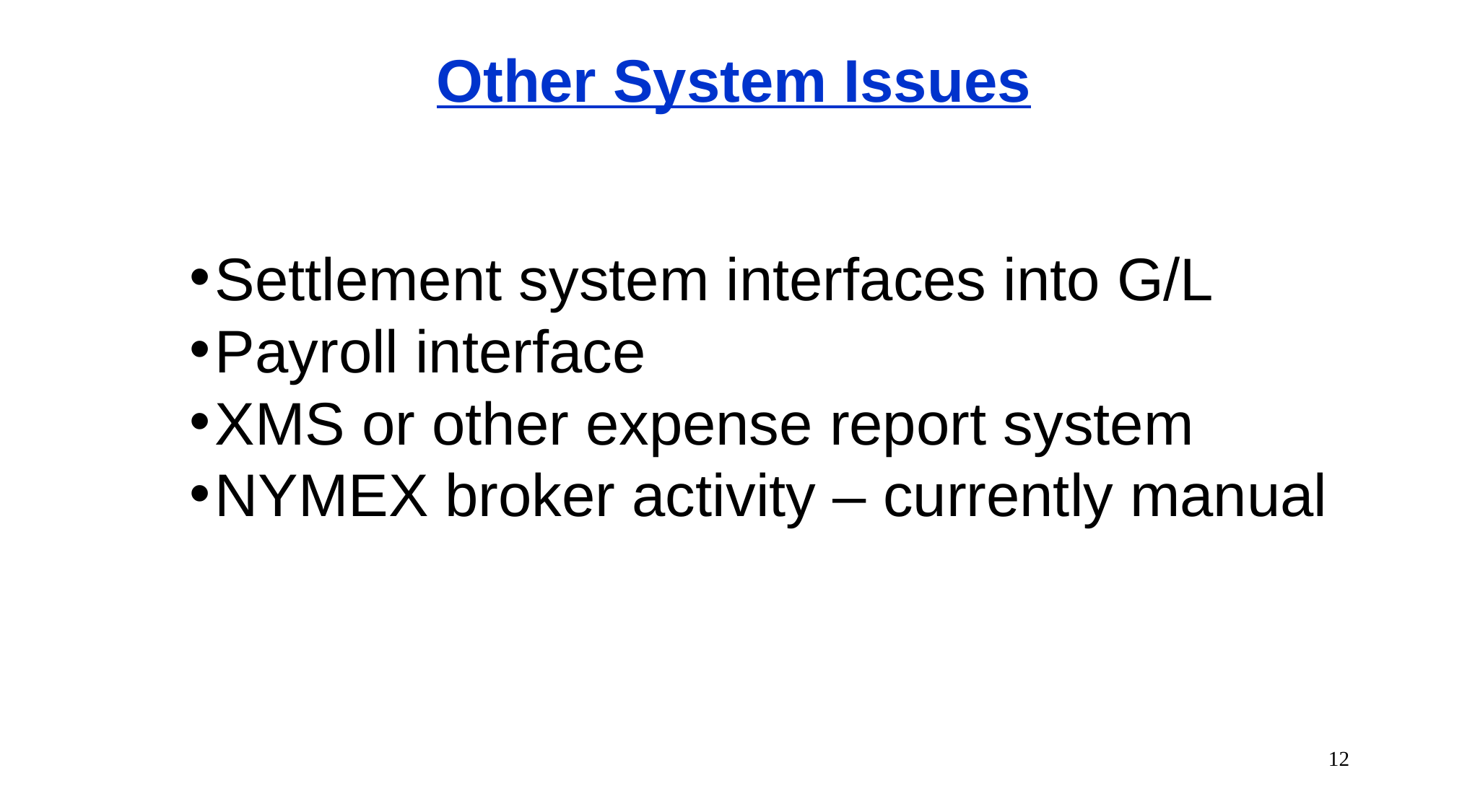

Other System Issues

Settlement system interfaces into G/L
Payroll interface
XMS or other expense report system
NYMEX broker activity – currently manual
12